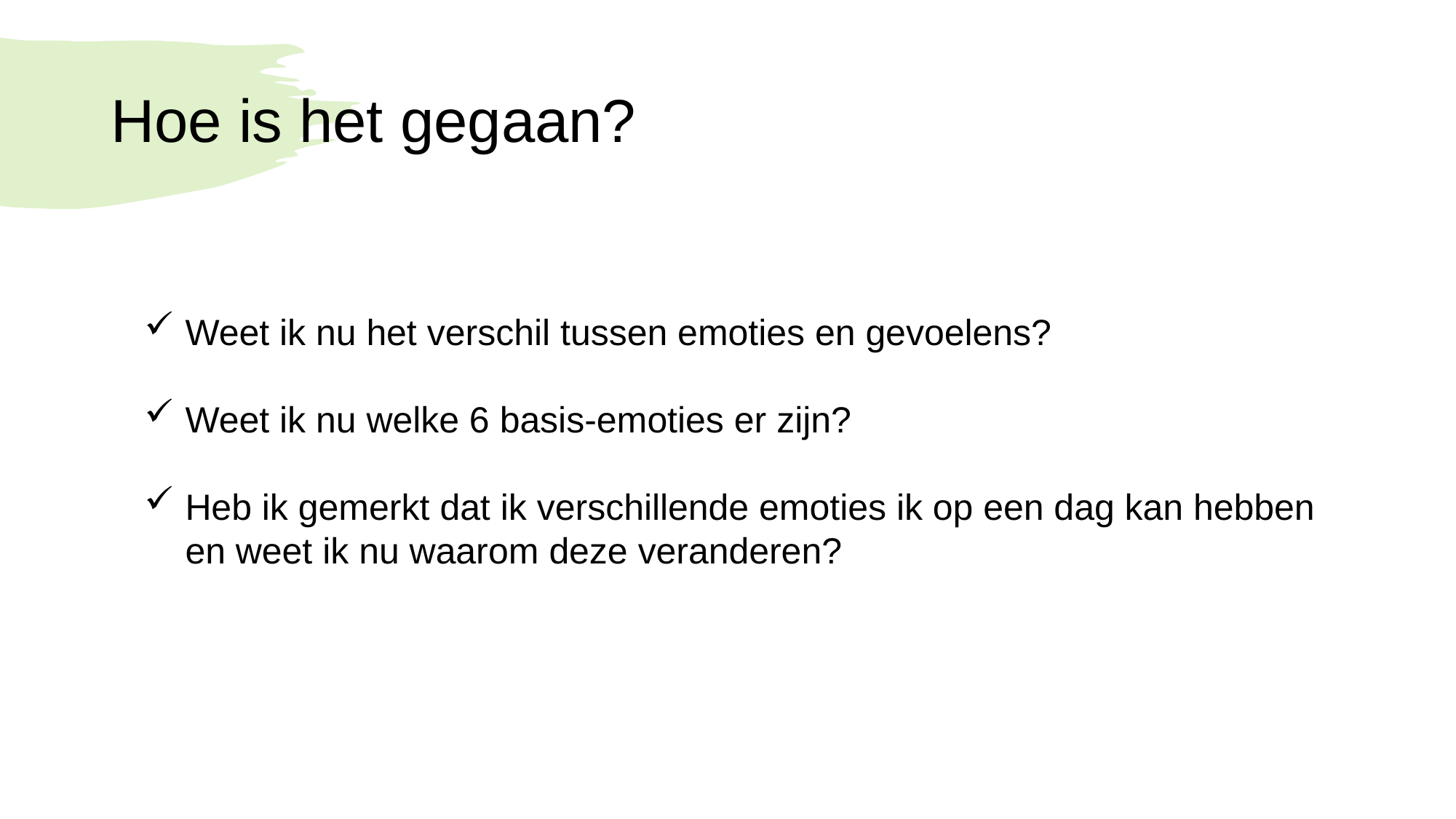

# Hoe is het gegaan?
Weet ik nu het verschil tussen emoties en gevoelens?

Weet ik nu welke 6 basis-emoties er zijn?

Heb ik gemerkt dat ik verschillende emoties ik op een dag kan hebben en weet ik nu waarom deze veranderen?